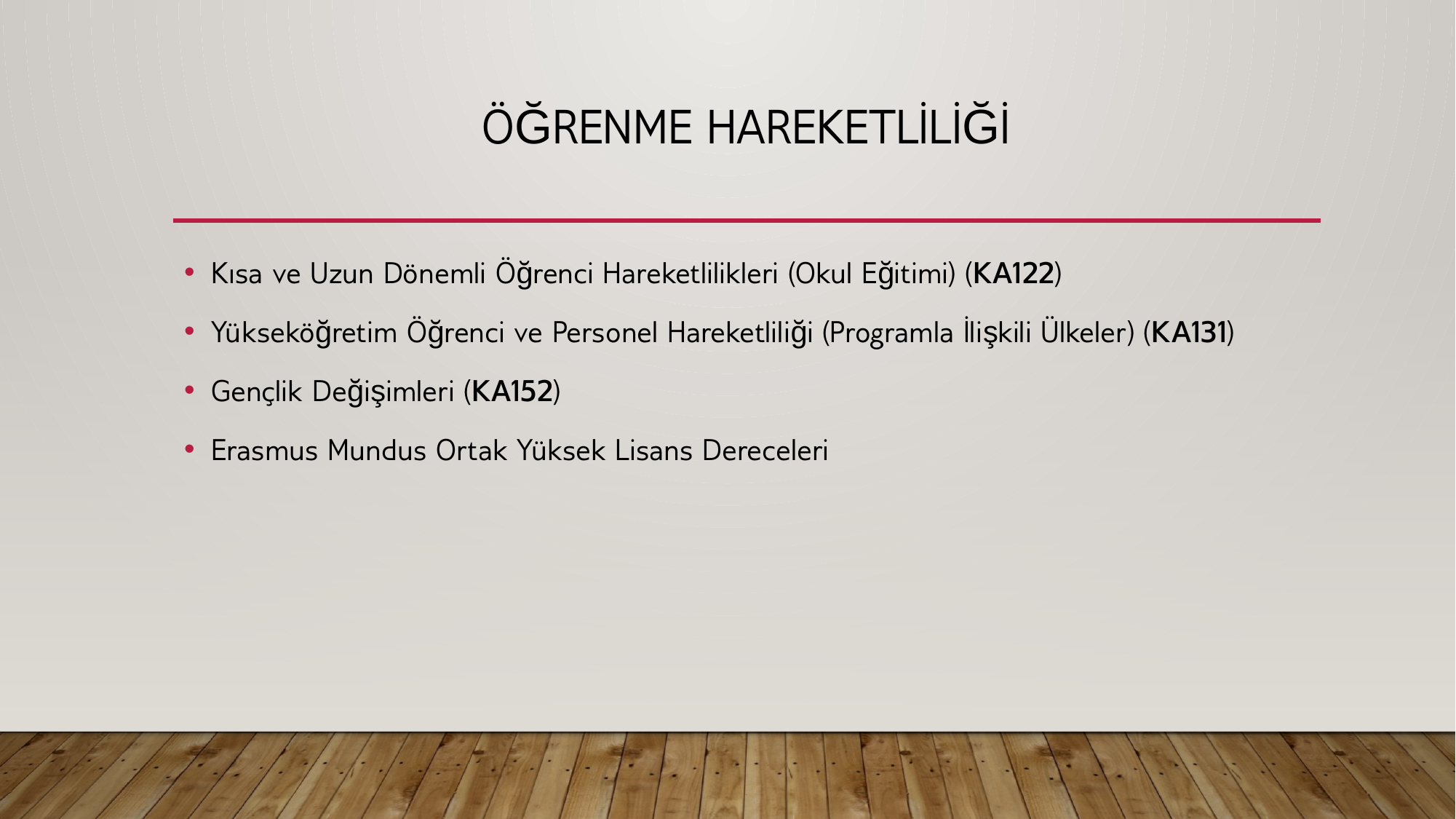

# Öğrenme Hareketliliği
Kısa ve Uzun Dönemli Öğrenci Hareketlilikleri (Okul Eğitimi) (KA122)
Yükseköğretim Öğrenci ve Personel Hareketliliği (Programla İlişkili Ülkeler) (KA131)
Gençlik Değişimleri (KA152)
Erasmus Mundus Ortak Yüksek Lisans Dereceleri